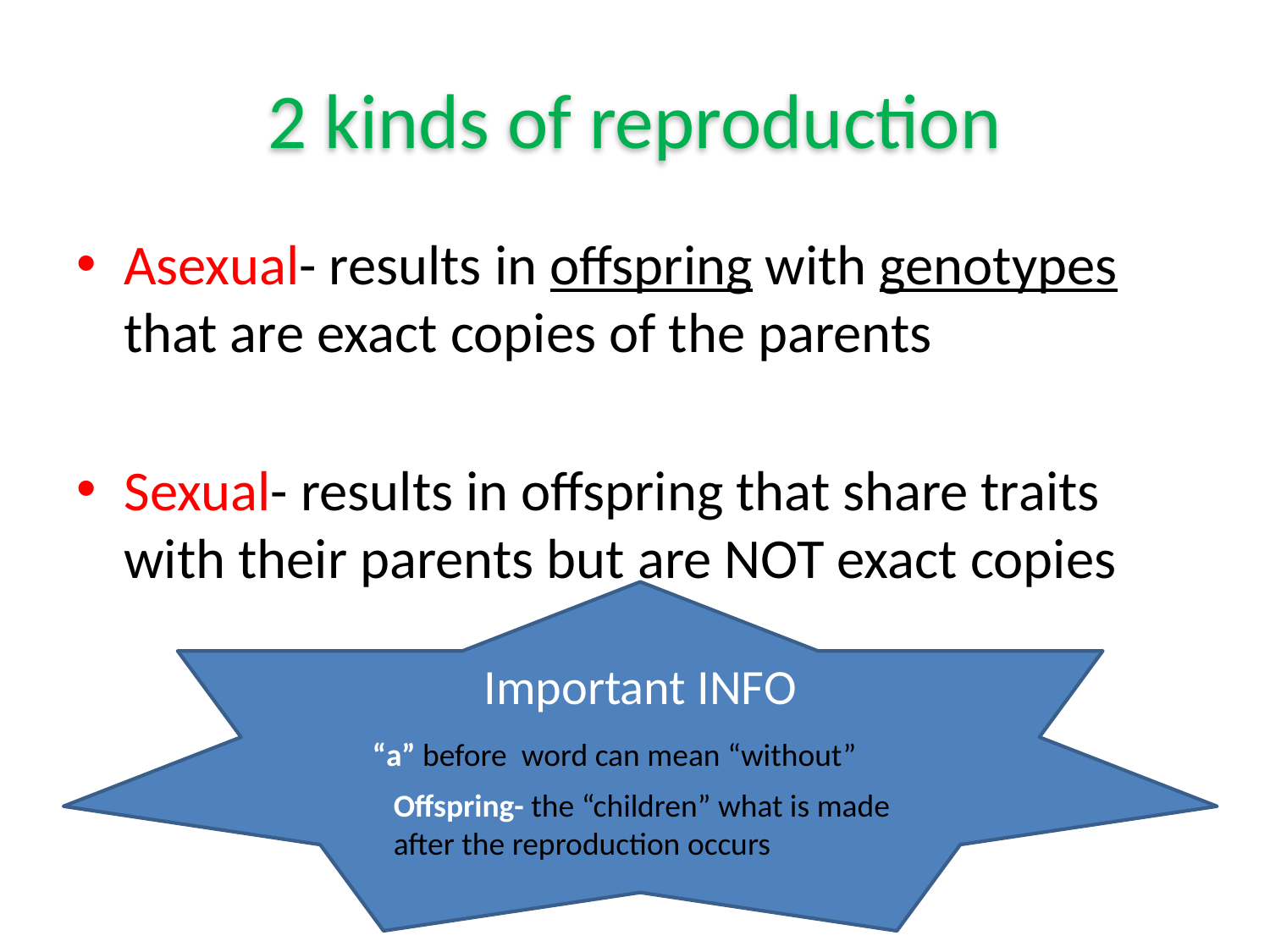

# 2 kinds of reproduction
Asexual- results in offspring with genotypes that are exact copies of the parents

Sexual- results in offspring that share traits with their parents but are NOT exact copies

Important INFO
“a” before  word can mean “without”
Offspring- the “children” what is made after the reproduction occurs